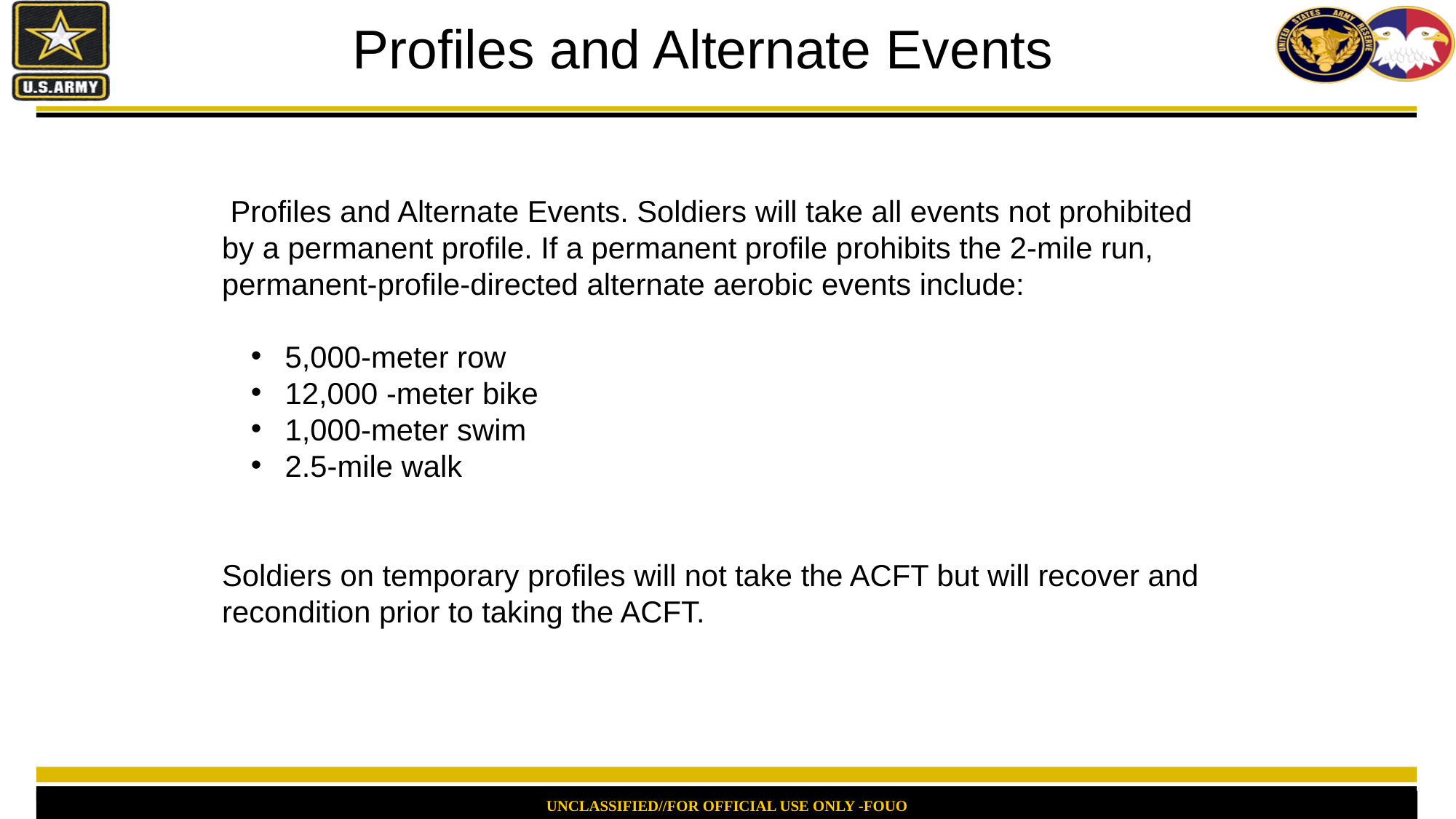

Profiles and Alternate Events

 Profiles and Alternate Events. Soldiers will take all events not prohibited by a permanent profile. If a permanent profile prohibits the 2-mile run, permanent-profile-directed alternate aerobic events include:

 5,000-meter row
 12,000 -meter bike
 1,000-meter swim
 2.5-mile walk

Soldiers on temporary profiles will not take the ACFT but will recover and recondition prior to taking the ACFT.